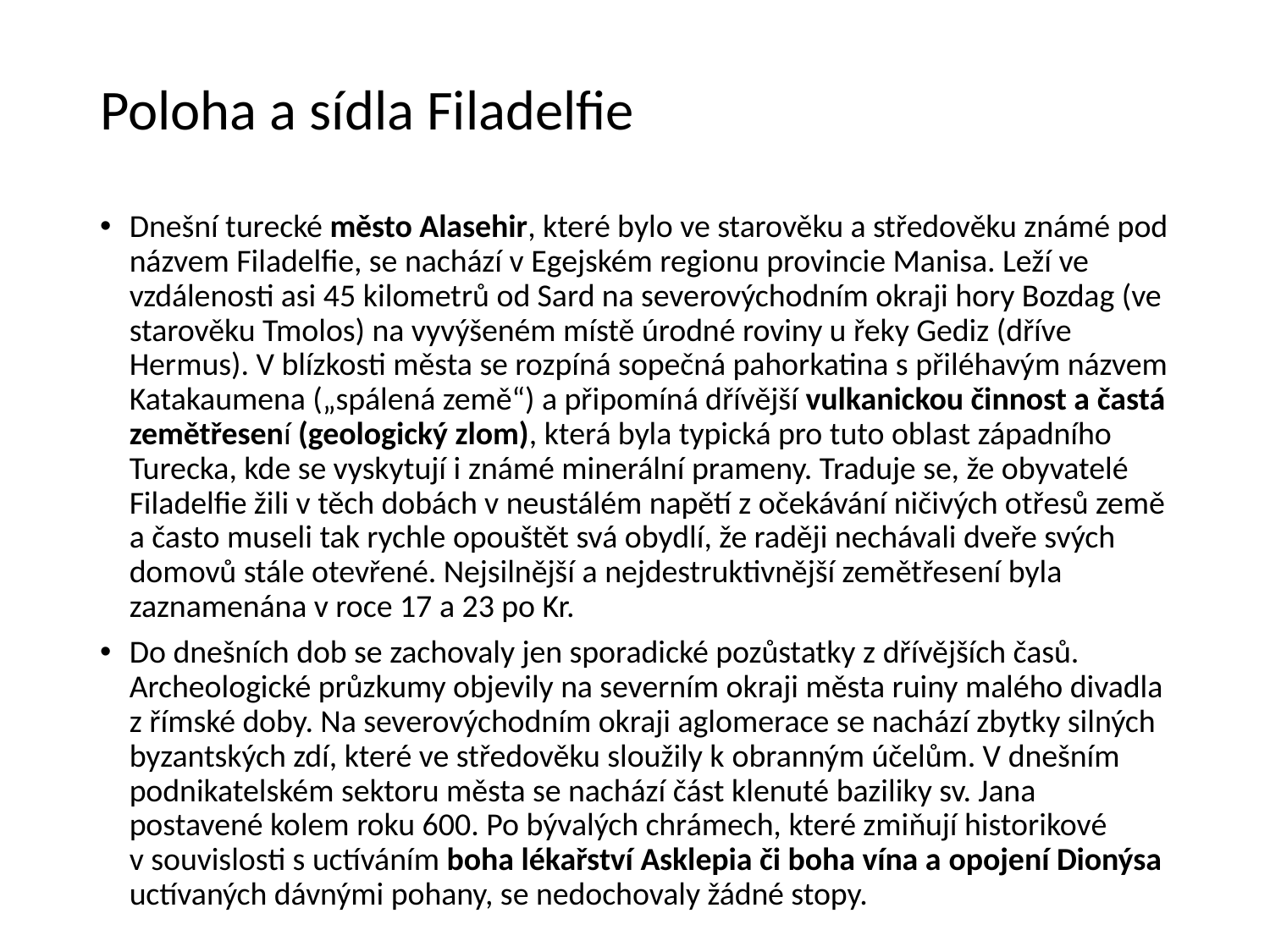

# Poloha a sídla Filadelfie
Dnešní turecké město Alasehir, které bylo ve starověku a středověku známé pod názvem Filadelfie, se nachází v Egejském regionu provincie Manisa. Leží ve vzdálenosti asi 45 kilometrů od Sard na severovýchodním okraji hory Bozdag (ve starověku Tmolos) na vyvýšeném místě úrodné roviny u řeky Gediz (dříve Hermus). V blízkosti města se rozpíná sopečná pahorkatina s přiléhavým názvem Katakaumena („spálená země“) a připomíná dřívější vulkanickou činnost a častá zemětřesení (geologický zlom), která byla typická pro tuto oblast západního Turecka, kde se vyskytují i známé minerální prameny. Traduje se, že obyvatelé Filadelfie žili v těch dobách v neustálém napětí z očekávání ničivých otřesů země a často museli tak rychle opouštět svá obydlí, že raději nechávali dveře svých domovů stále otevřené. Nejsilnější a nejdestruktivnější zemětřesení byla zaznamenána v roce 17 a 23 po Kr.
Do dnešních dob se zachovaly jen sporadické pozůstatky z dřívějších časů. Archeologické průzkumy objevily na severním okraji města ruiny malého divadla z římské doby. Na severovýchodním okraji aglomerace se nachází zbytky silných byzantských zdí, které ve středověku sloužily k obranným účelům. V dnešním podnikatelském sektoru města se nachází část klenuté baziliky sv. Jana postavené kolem roku 600. Po bývalých chrámech, které zmiňují historikové v souvislosti s uctíváním boha lékařství Asklepia či boha vína a opojení Dionýsa uctívaných dávnými pohany, se nedochovaly žádné stopy.